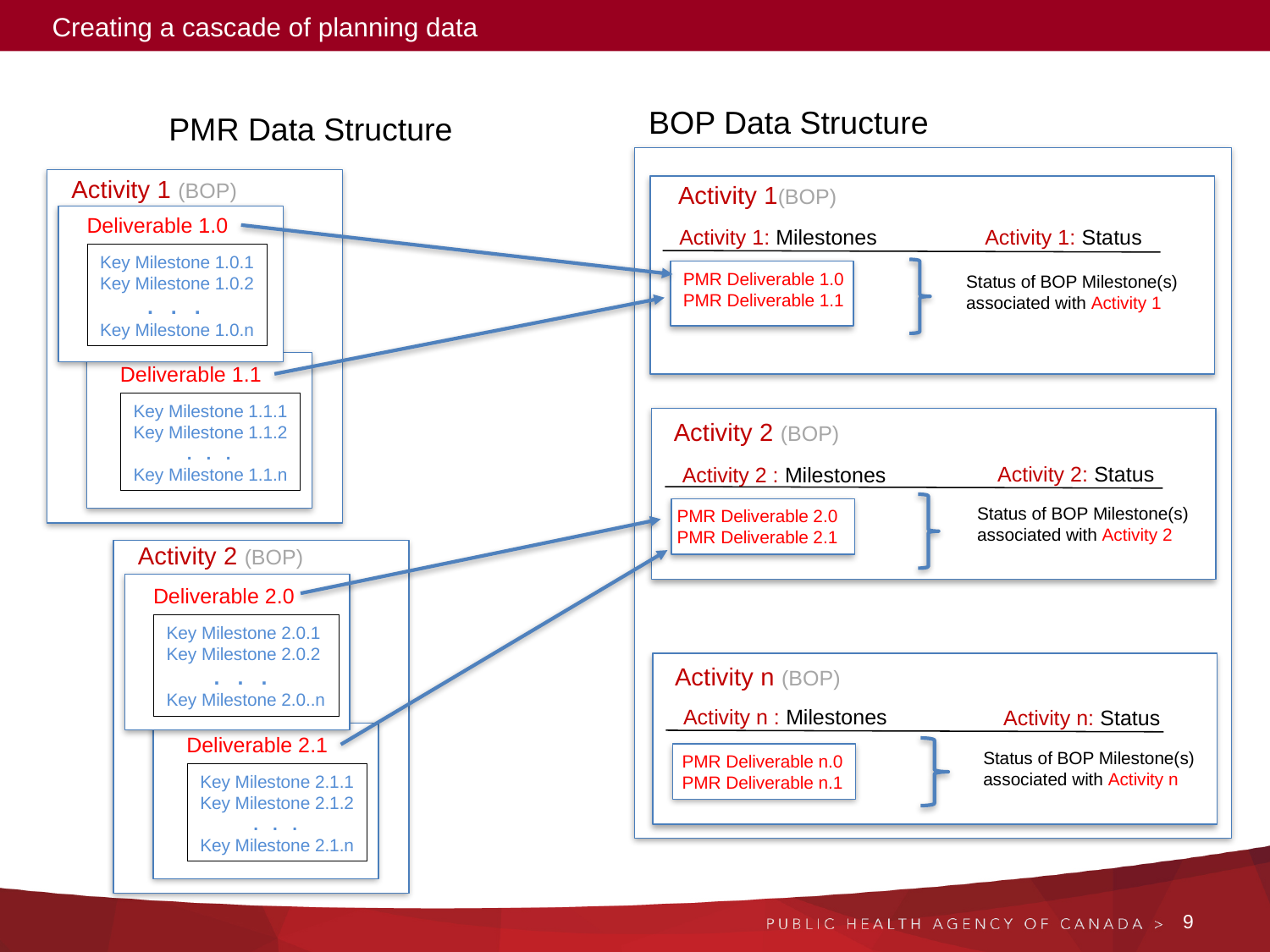

Creating a cascade of planning data
BOP Data Structure
PMR Data Structure

Activity 1 (BOP)
Activty
Activity 1(BOP)
Status

Deliverable 1.0
Activity 1: Milestones
Activity 1: Status
Key Milestone 1.0.1
Key Milestone 1.0.2
        .   .   .
Key Milestone 1.0.n

PMR Deliverable 1.0
PMR Deliverable 1.1
Status of BOP Milestone(s) associated with Activity 1

Deliverable 1.1
Key Milestone 1.1.1
Key Milestone 1.1.2
           .   .   .
Key Milestone 1.1.n

Activity 2 (BOP)
Activity 2: Status
Activity 2 : Milestones

Status of BOP Milestone(s) associated with Activity 2
PMR Deliverable 2.0
PMR Deliverable 2.1

Activity 2 (BOP)
Activty

Deliverable 2.0
Key Milestone 2.0.1
Key Milestone 2.0.2
        .   .   .
Key Milestone 2.0..n

Activity n (BOP)
Activity n : Milestones
Activity n: Status

Deliverable 2.1

Status of BOP Milestone(s) associated with Activity n
PMR Deliverable n.0
PMR Deliverable n.1

Key Milestone 2.1.1
Key Milestone 2.1.2
           .   .   .
Key Milestone 2.1.n
9